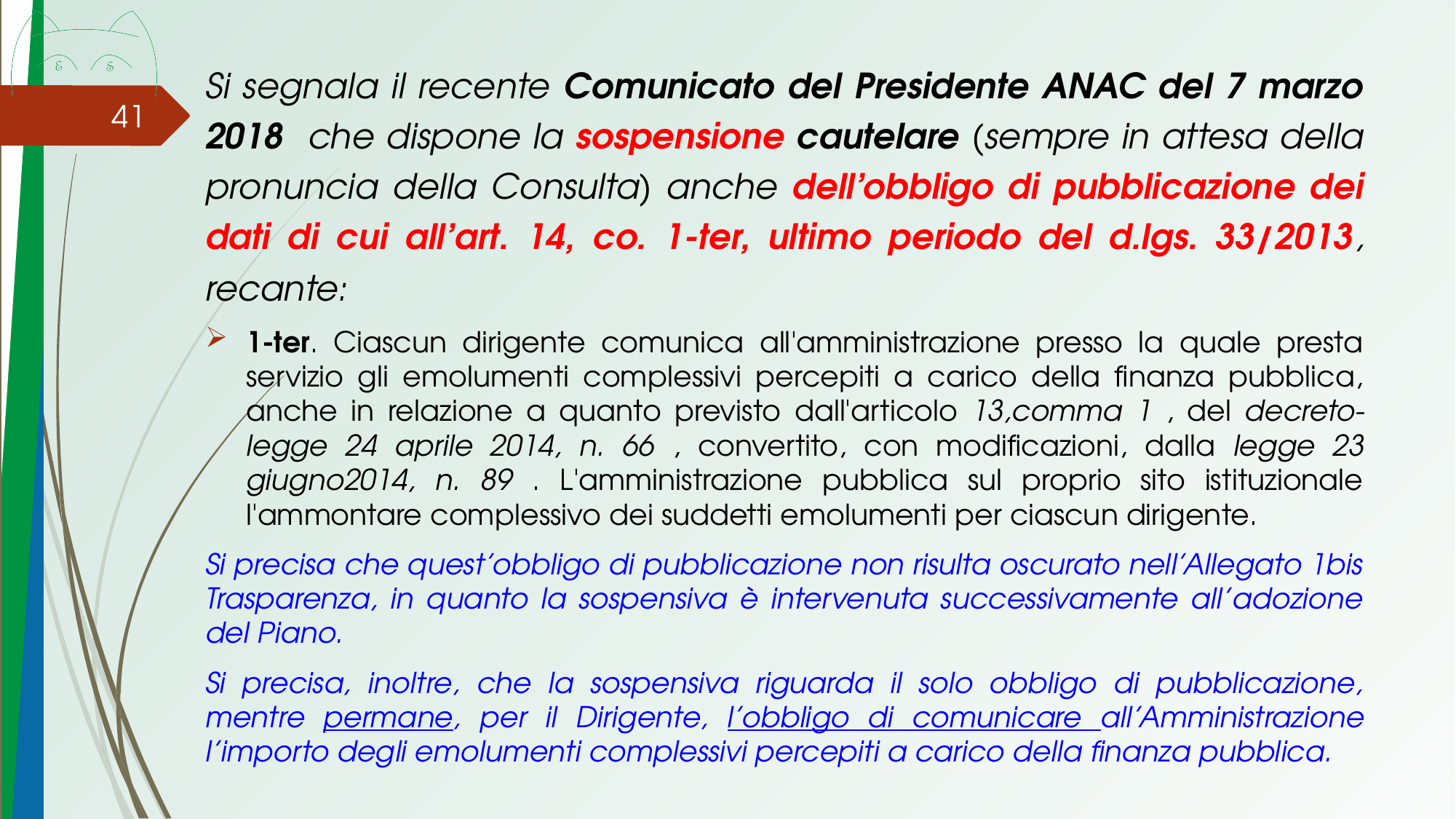

Si segnala il recente Comunicato del Presidente ANAC del 7 marzo 2018  che dispone la sospensione cautelare (sempre in attesa della pronuncia della Consulta) anche dell’obbligo di pubblicazione dei dati di cui all’art. 14, co. 1-ter, ultimo periodo del d.lgs. 33/2013, recante:
1-ter. Ciascun dirigente comunica all'amministrazione presso la quale presta servizio gli emolumenti complessivi percepiti a carico della finanza pubblica, anche in relazione a quanto previsto dall'articolo 13,comma 1 , del decreto-legge 24 aprile 2014, n. 66 , convertito, con modificazioni, dalla legge 23 giugno2014, n. 89 . L'amministrazione pubblica sul proprio sito istituzionale l'ammontare complessivo dei suddetti emolumenti per ciascun dirigente.
Si precisa che quest’obbligo di pubblicazione non risulta oscurato nell’Allegato 1bis Trasparenza, in quanto la sospensiva è intervenuta successivamente all’adozione del Piano.
Si precisa, inoltre, che la sospensiva riguarda il solo obbligo di pubblicazione, mentre permane, per il Dirigente, l’obbligo di comunicare all’Amministrazione l’importo degli emolumenti complessivi percepiti a carico della finanza pubblica.

41